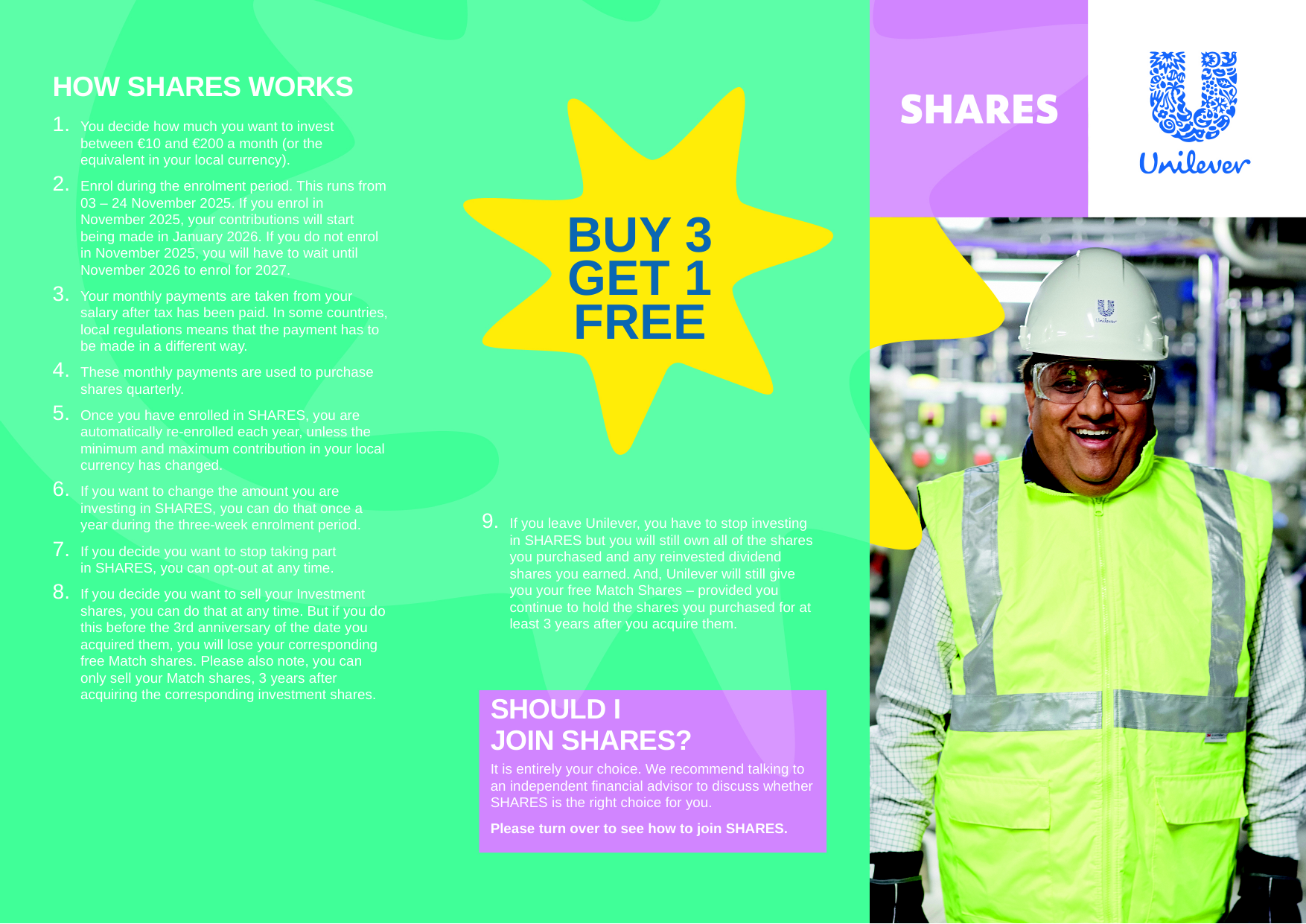

HOW SHARES WORKS
You decide how much you want to invest between €10 and €200 a month (or the equivalent in your local currency).
Enrol during the enrolment period. This runs from 03 – 24 November 2025. If you enrol in November 2025, your contributions will start being made in January 2026. If you do not enrol in November 2025, you will have to wait until November 2026 to enrol for 2027.
Your monthly payments are taken from your salary after tax has been paid. In some countries, local regulations means that the payment has to be made in a different way.
These monthly payments are used to purchase shares quarterly.
Once you have enrolled in SHARES, you are automatically re-enrolled each year, unless the minimum and maximum contribution in your local currency has changed.
If you want to change the amount you are investing in SHARES, you can do that once a year during the three-week enrolment period.
If you decide you want to stop taking part
in SHARES, you can opt-out at any time.
If you decide you want to sell your Investment shares, you can do that at any time. But if you do this before the 3rd anniversary of the date you acquired them, you will lose your corresponding free Match shares. Please also note, you can only sell your Match shares, 3 years after acquiring the corresponding investment shares.
BUY 3
GET 1
FREE
If you leave Unilever, you have to stop investing in SHARES but you will still own all of the shares you purchased and any reinvested dividend shares you earned. And, Unilever will still give you your free Match Shares – provided you continue to hold the shares you purchased for at least 3 years after you acquire them.
SHOULD I
JOIN SHARES?
It is entirely your choice. We recommend talking to an independent financial advisor to discuss whether SHARES is the right choice for you.
Please turn over to see how to join SHARES.